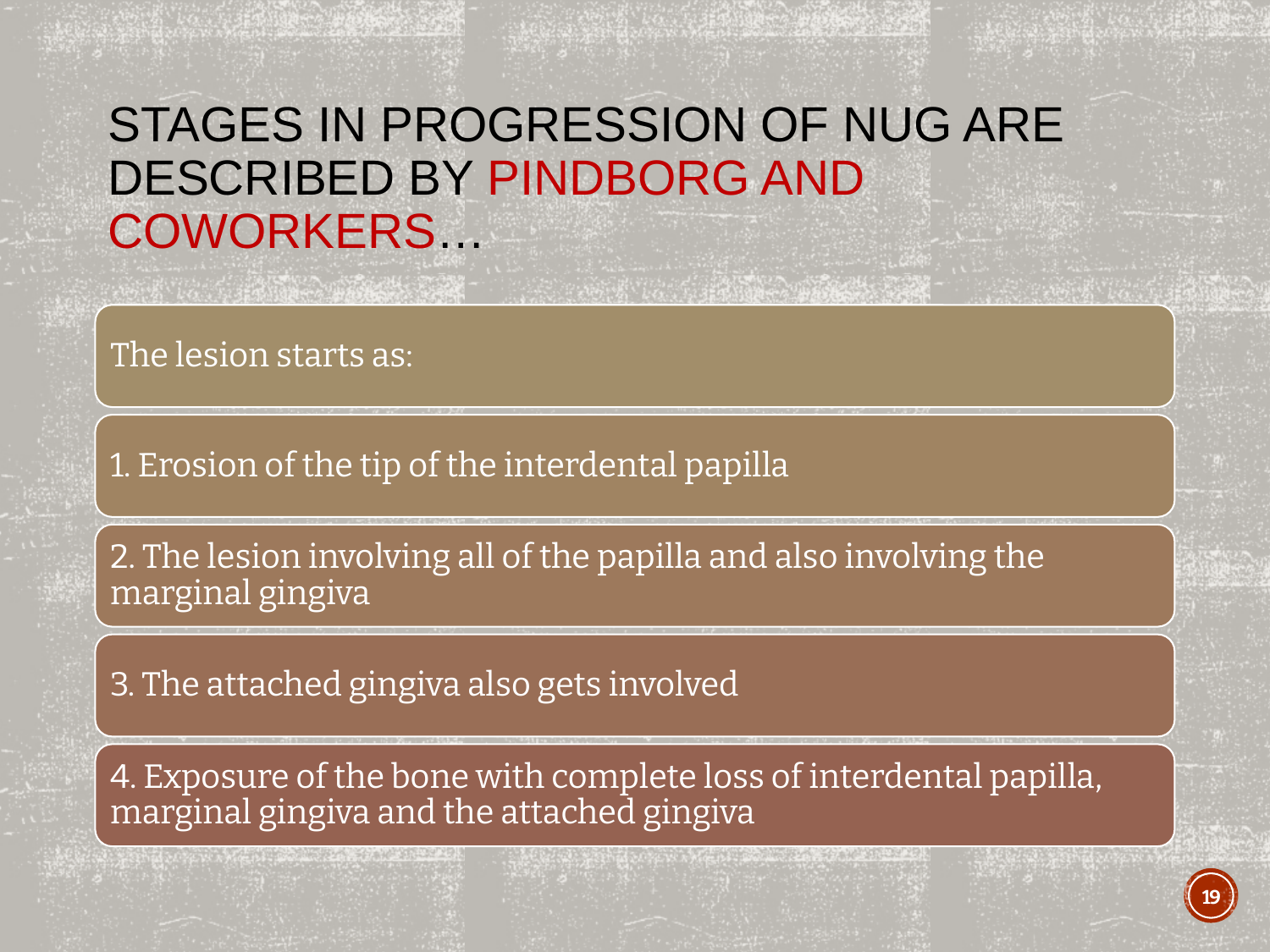

# Stages in progression of NUG are described by Pindborg and coworkers…
The lesion starts as:
1. Erosion of the tip of the interdental papilla
2. The lesion involving all of the papilla and also involving the marginal gingiva
3. The attached gingiva also gets involved
4. Exposure of the bone with complete loss of interdental papilla, marginal gingiva and the attached gingiva
19